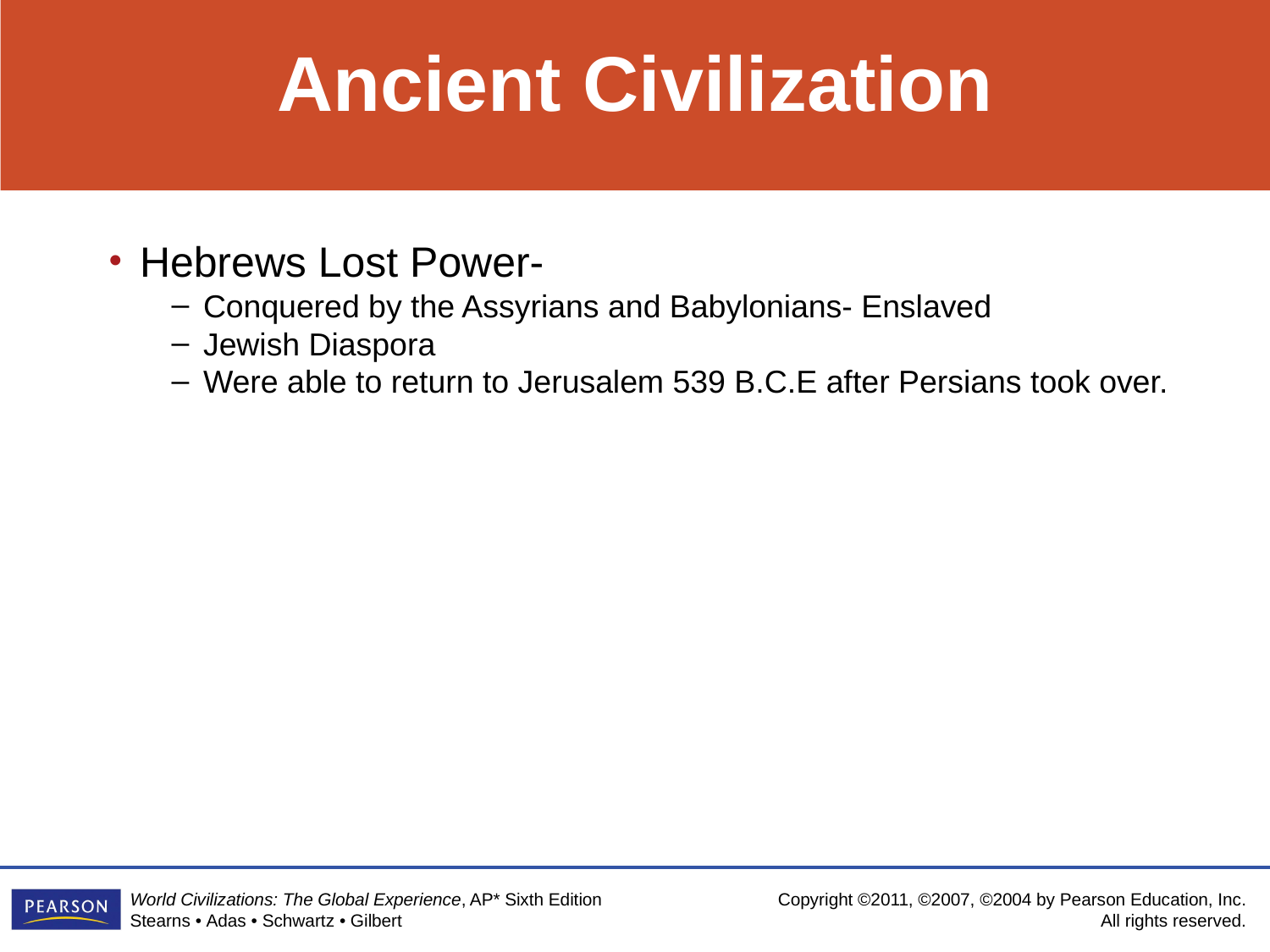

# Ancient Civilization

Hebrews Lost Power-
Conquered by the Assyrians and Babylonians- Enslaved
Jewish Diaspora
Were able to return to Jerusalem 539 B.C.E after Persians took over.